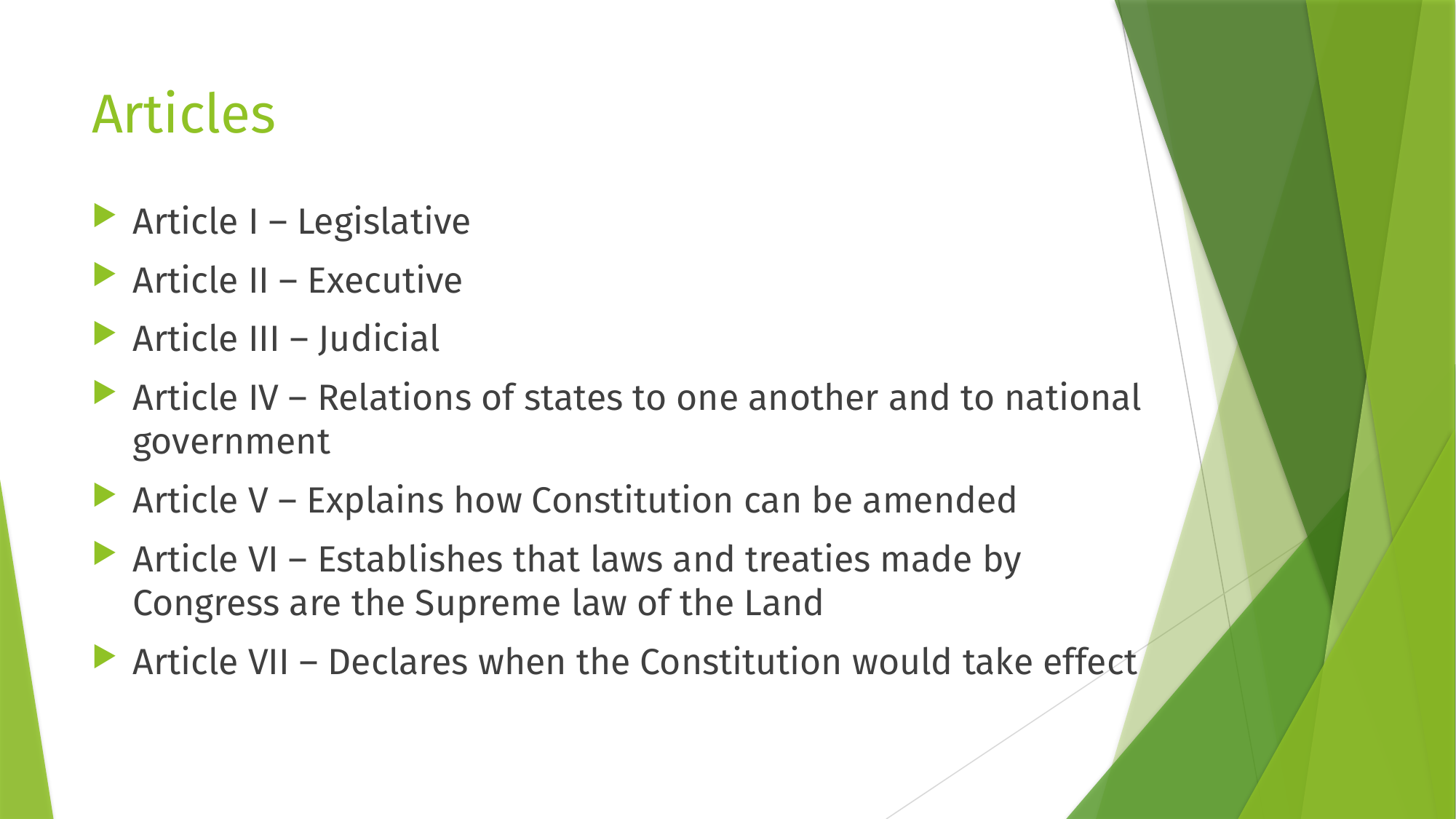

# Articles
Article I – Legislative
Article II – Executive
Article III – Judicial
Article IV – Relations of states to one another and to national government
Article V – Explains how Constitution can be amended
Article VI – Establishes that laws and treaties made by Congress are the Supreme law of the Land
Article VII – Declares when the Constitution would take effect